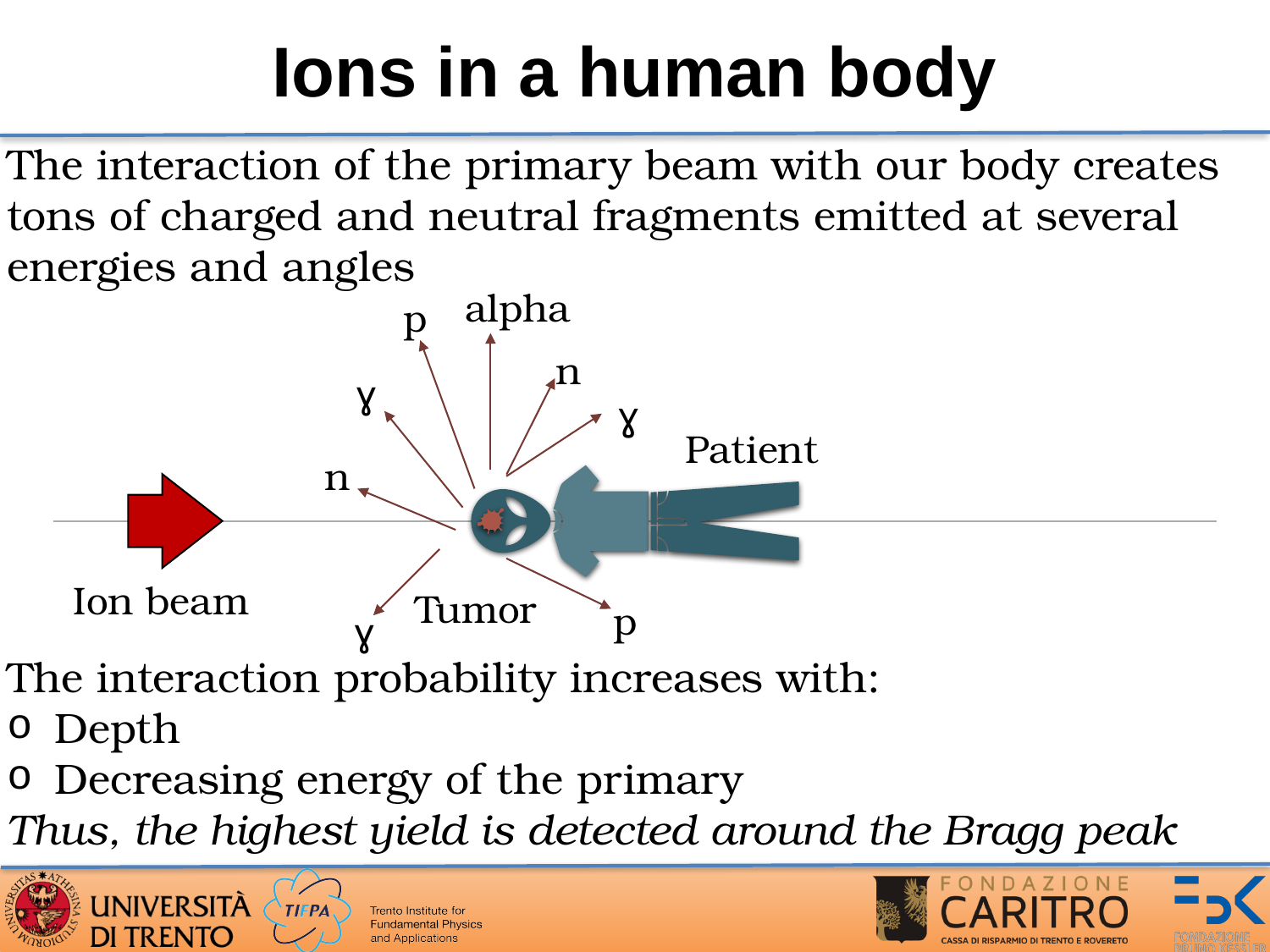

# Ions in a human body
The interaction of the primary beam with our body creates tons of charged and neutral fragments emitted at several energies and angles
alpha
p

n
ɣ

ɣ

Patient
n

Ion beam
Tumor
p
ɣ
The interaction probability increases with:
Depth
Decreasing energy of the primary
Thus, the highest yield is detected around the Bragg peak